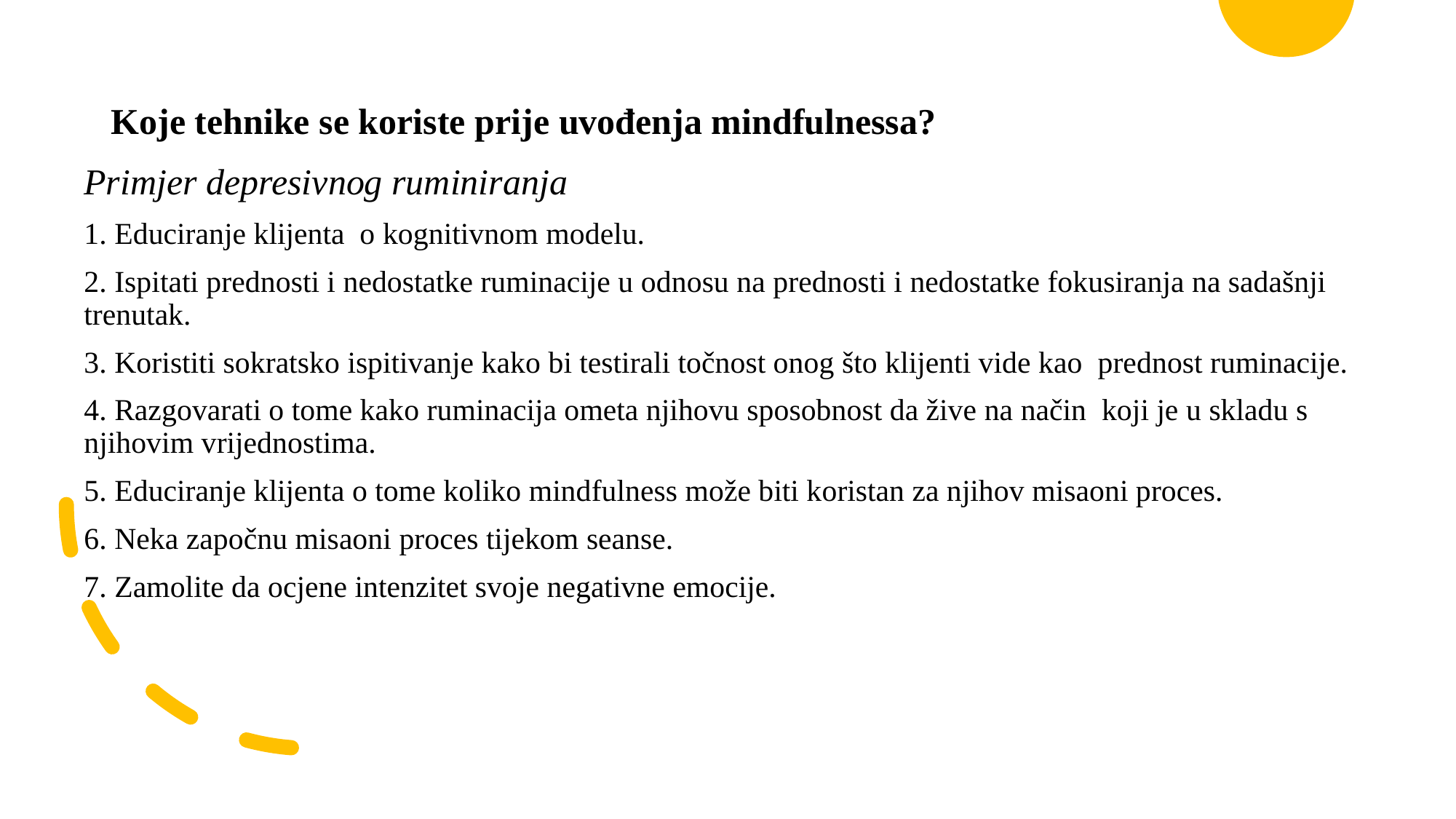

# Koje tehnike se koriste prije uvođenja mindfulnessa?

Primjer depresivnog ruminiranja
1. Educiranje klijenta  o kognitivnom modelu.
2. Ispitati prednosti i nedostatke ruminacije u odnosu na prednosti i nedostatke fokusiranja na sadašnji trenutak.
3. Koristiti sokratsko ispitivanje kako bi testirali točnost onog što klijenti vide kao  prednost ruminacije.
4. Razgovarati o tome kako ruminacija ometa njihovu sposobnost da žive na način  koji je u skladu s njihovim vrijednostima.
5. Educiranje klijenta o tome koliko mindfulness može biti koristan za njihov misaoni proces.
6. Neka započnu misaoni proces tijekom seanse.
7. Zamolite da ocjene intenzitet svoje negativne emocije.